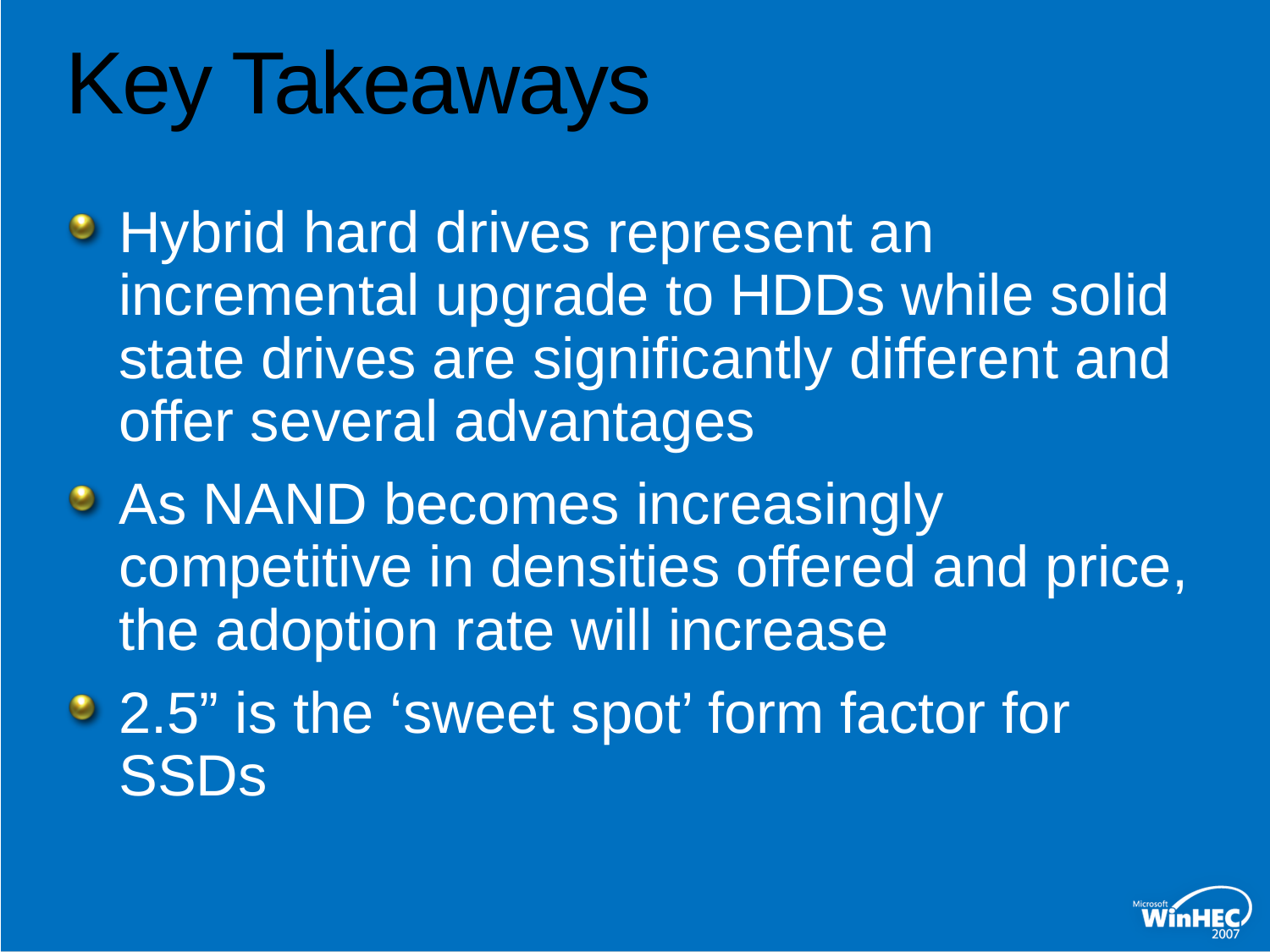

# Key Takeaways
Hybrid hard drives represent an incremental upgrade to HDDs while solid state drives are significantly different and offer several advantages
As NAND becomes increasingly competitive in densities offered and price, the adoption rate will increase
2.5” is the ‘sweet spot’ form factor for SSDs